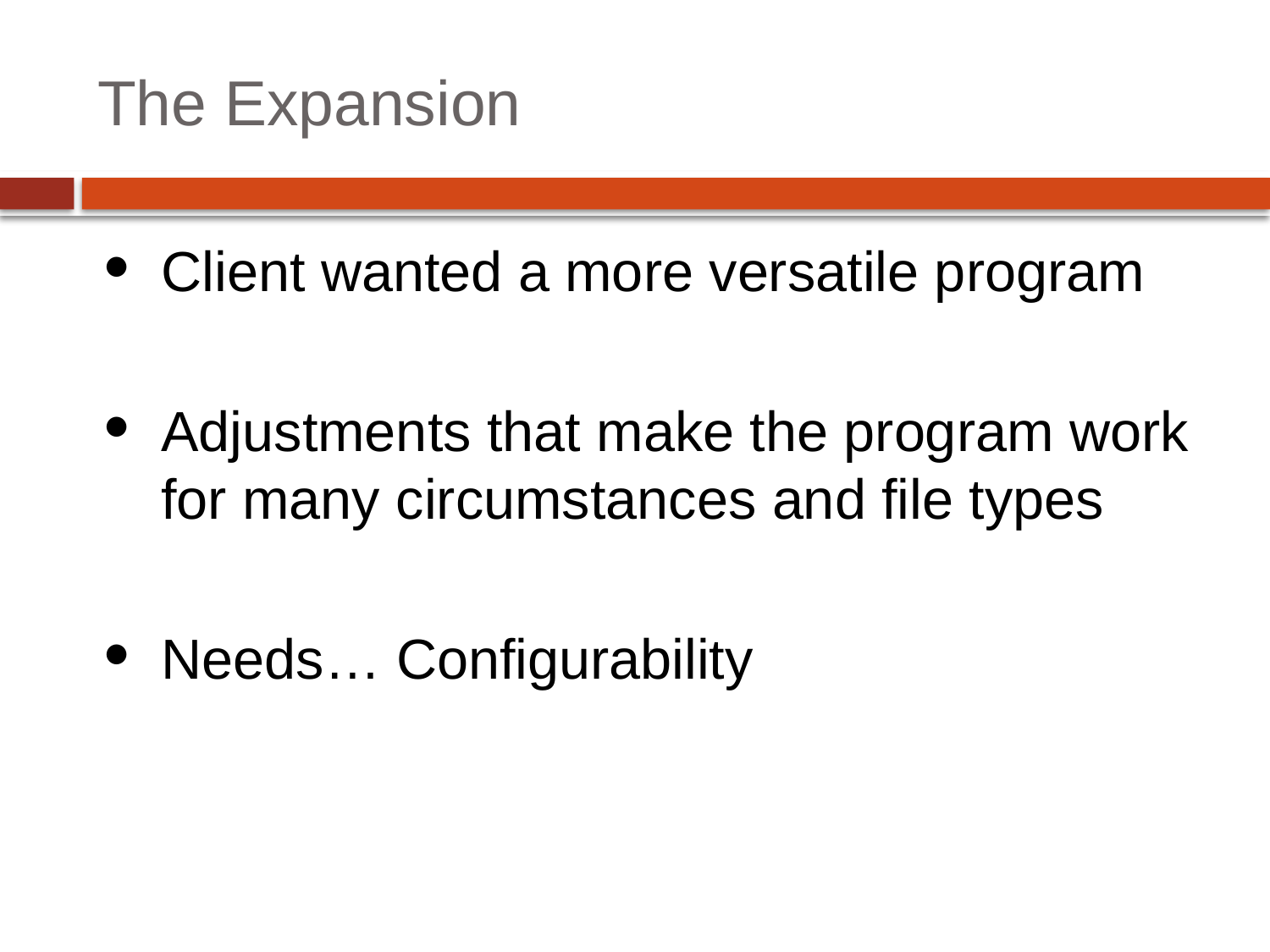

# The Expansion
Client wanted a more versatile program

Adjustments that make the program work for many circumstances and file types

Needs… Configurability